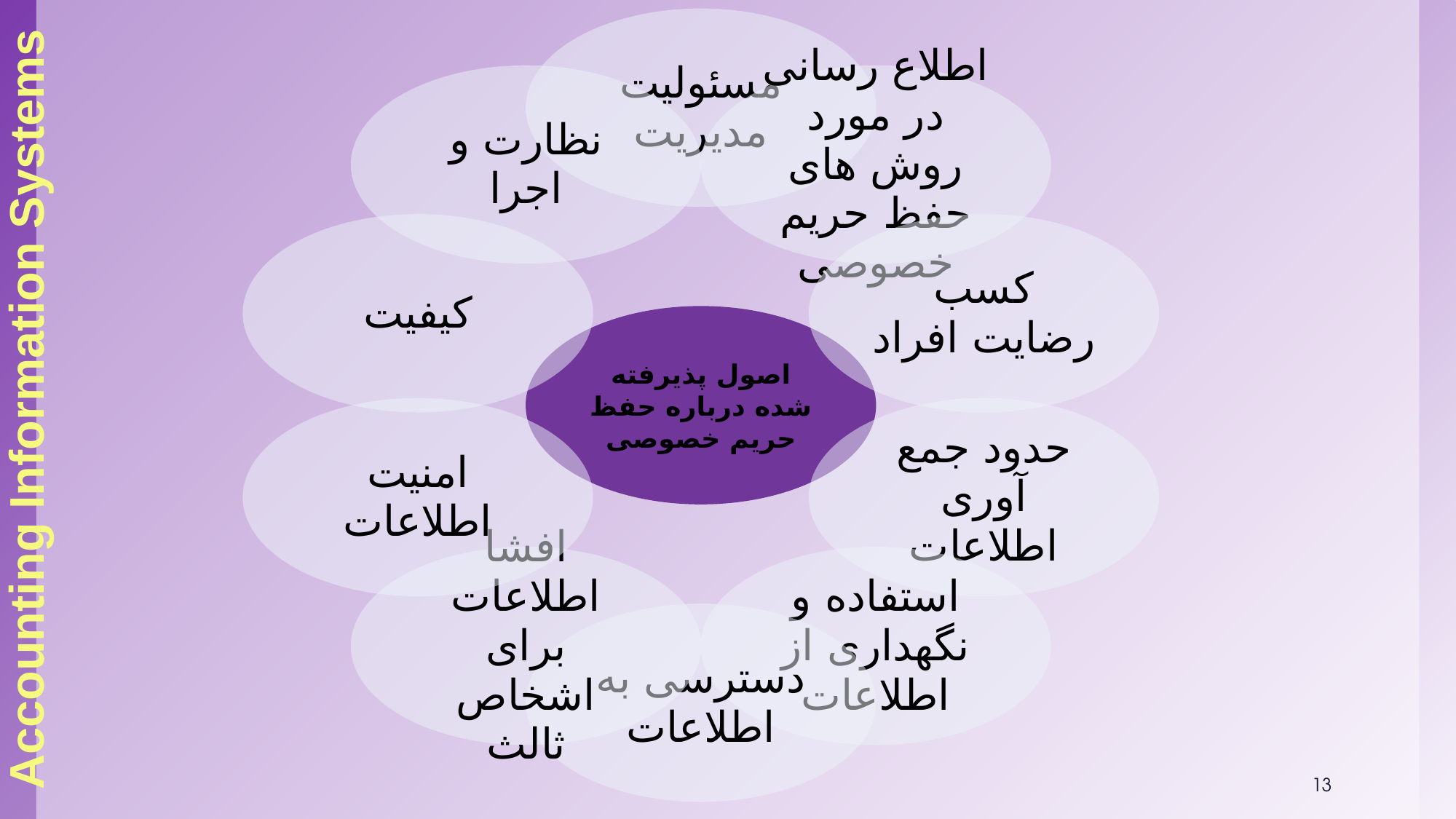

Accounting Information Systems
اصول پذیرفته شده درباره حفظ حریم خصوصی
کیفیت
13